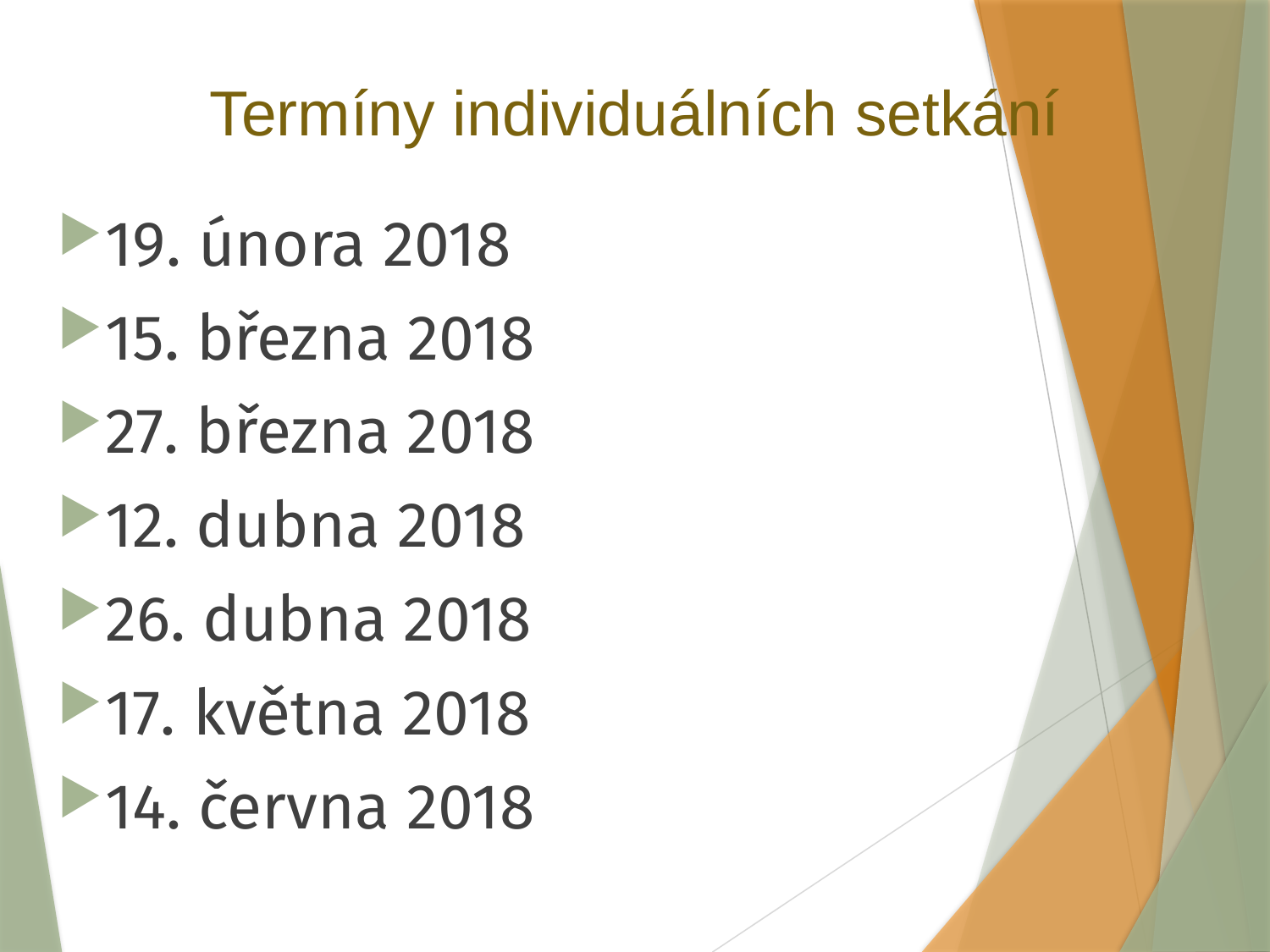

# Termíny individuálních setkání
19. února 2018
15. března 2018
27. března 2018
12. dubna 2018
26. dubna 2018
17. května 2018
14. června 2018